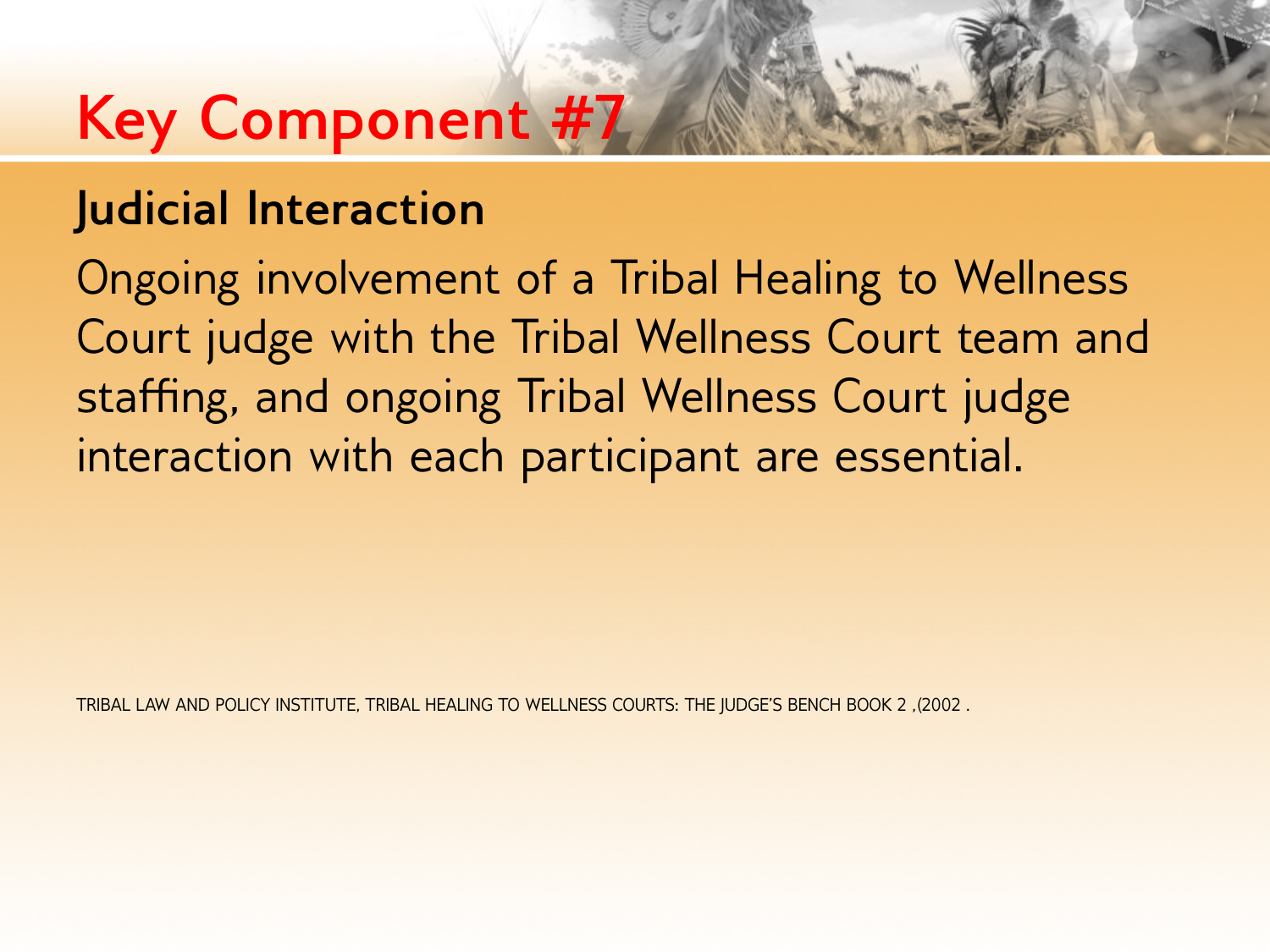

# Key Component #7
Judicial Interaction
Ongoing involvement of a Tribal Healing to Wellness Court judge with the Tribal Wellness Court team and staffing, and ongoing Tribal Wellness Court judge interaction with each participant are essential.

Tribal Law and Policy Institute, Tribal Healing to Wellness Courts: The Judge’s Bench Book 2 ,(2002 .